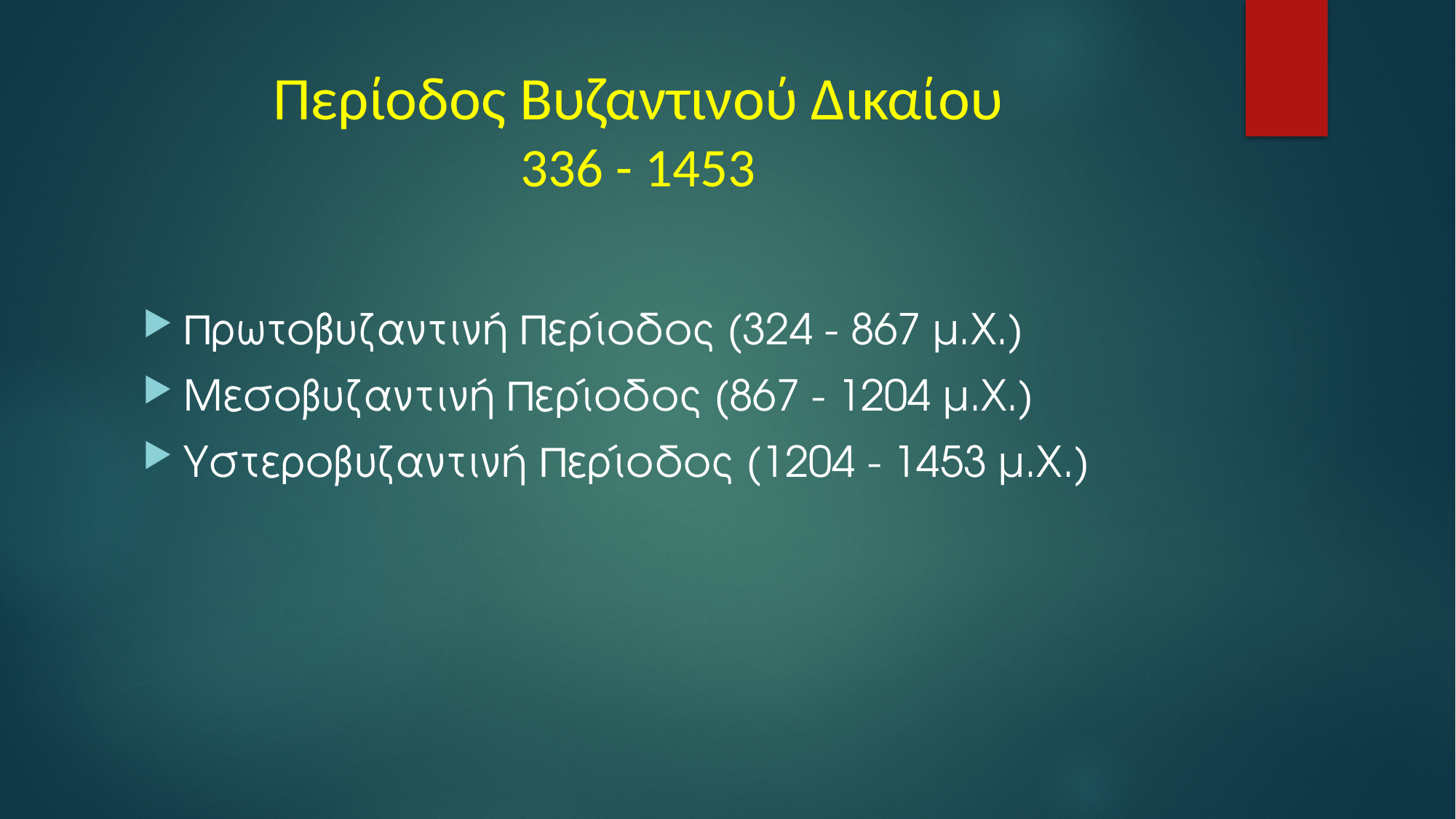

# Περίοδος Βυζαντινού Δικαίου 336 - 1453

Πρωτοβυζαντινή Περίοδος (324 - 867 μ.Χ.)
Μεσοβυζαντινή Περίοδος (867 - 1204 μ.Χ.)
Υστεροβυζαντινή Περίοδος (1204 - 1453 μ.Χ.)